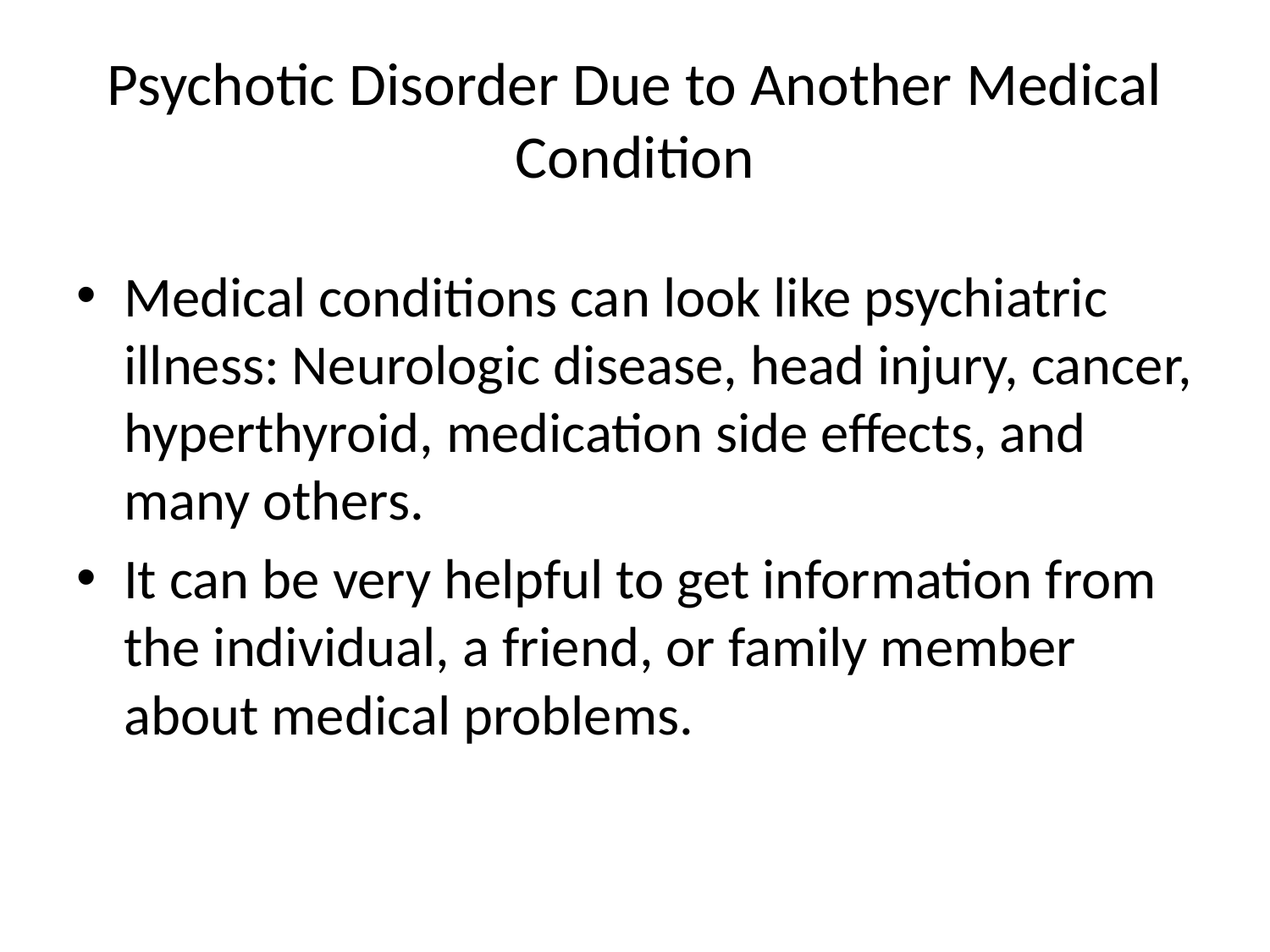

# Psychotic Disorder Due to Another Medical Condition
Medical conditions can look like psychiatric illness: Neurologic disease, head injury, cancer, hyperthyroid, medication side effects, and many others.
It can be very helpful to get information from the individual, a friend, or family member about medical problems.